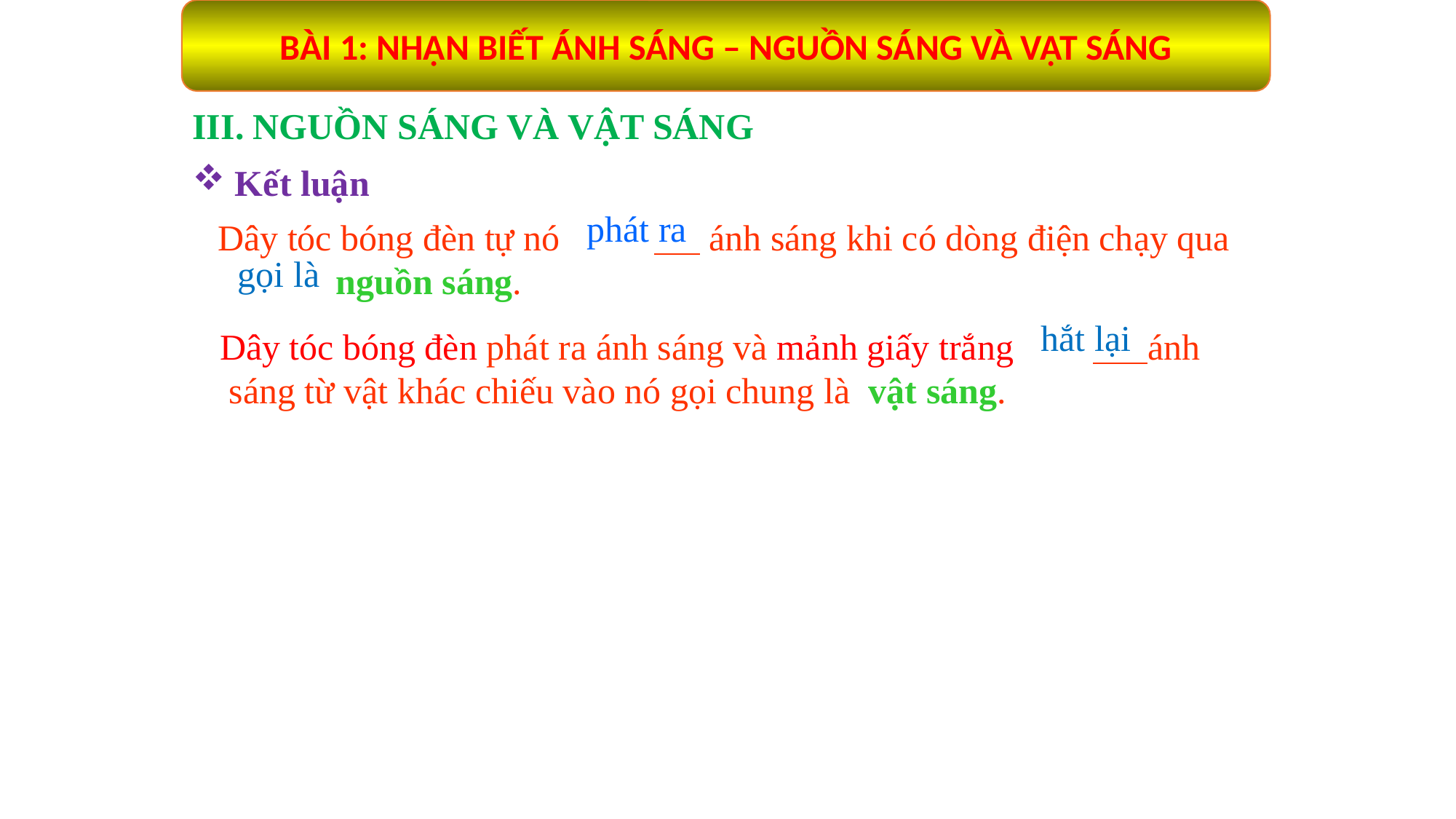

BÀI 1: NHẬN BIẾT ÁNH SÁNG – NGUỒN SÁNG VÀ VẬT SÁNG
III. NGUỒN SÁNG VÀ VẬT SÁNG
 Kết luận
phát ra
Dây tóc bóng đèn tự nó 	      ánh sáng khi có dòng điện chạy qua 	 nguồn sáng.
gọi là
hắt lại
Dây tóc bóng đèn phát ra ánh sáng và mảnh giấy trắng 	      ánh
 sáng từ vật khác chiếu vào nó gọi chung là  vật sáng.